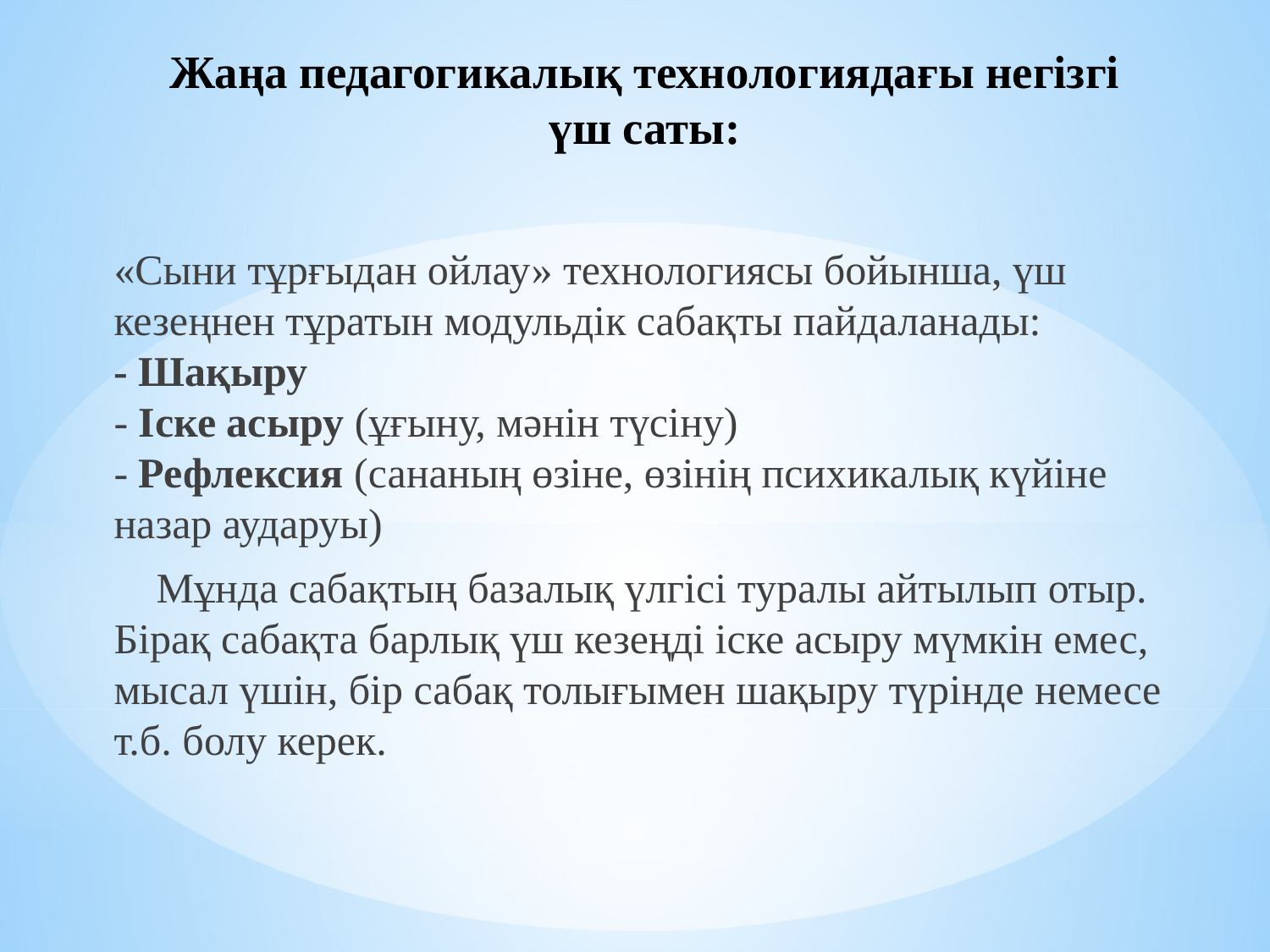

# Жаңа педагогикалық технологиядағы негізгі үш саты:
«Сыни тұрғыдан ойлау» технологиясы бойынша, үш кезеңнен тұратын модульдік сабақты пайдаланады:
- Шақыру
- Іске асыру (ұғыну, мәнін түсіну)
- Рефлексия (сананың өзіне, өзінің психикалық күйіне назар аударуы)
    Мұнда сабақтың базалық үлгісі туралы айтылып отыр. Бірақ сабақта барлық үш кезеңді іске асыру мүмкін емес, мысал үшін, бір сабақ толығымен шақыру түрінде немесе т.б. болу керек.